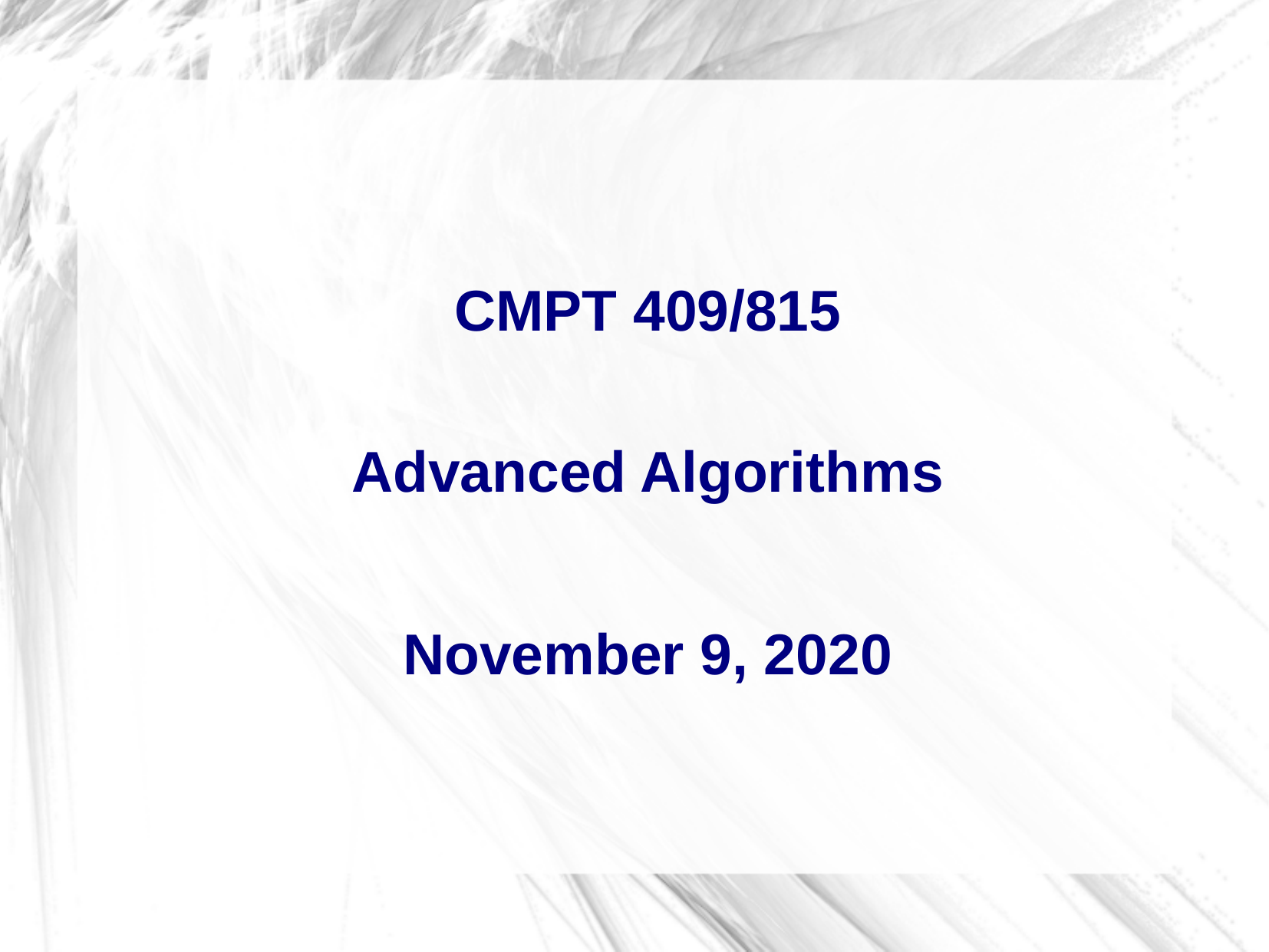

CMPT 409/815
Advanced Algorithms

November 9, 2020